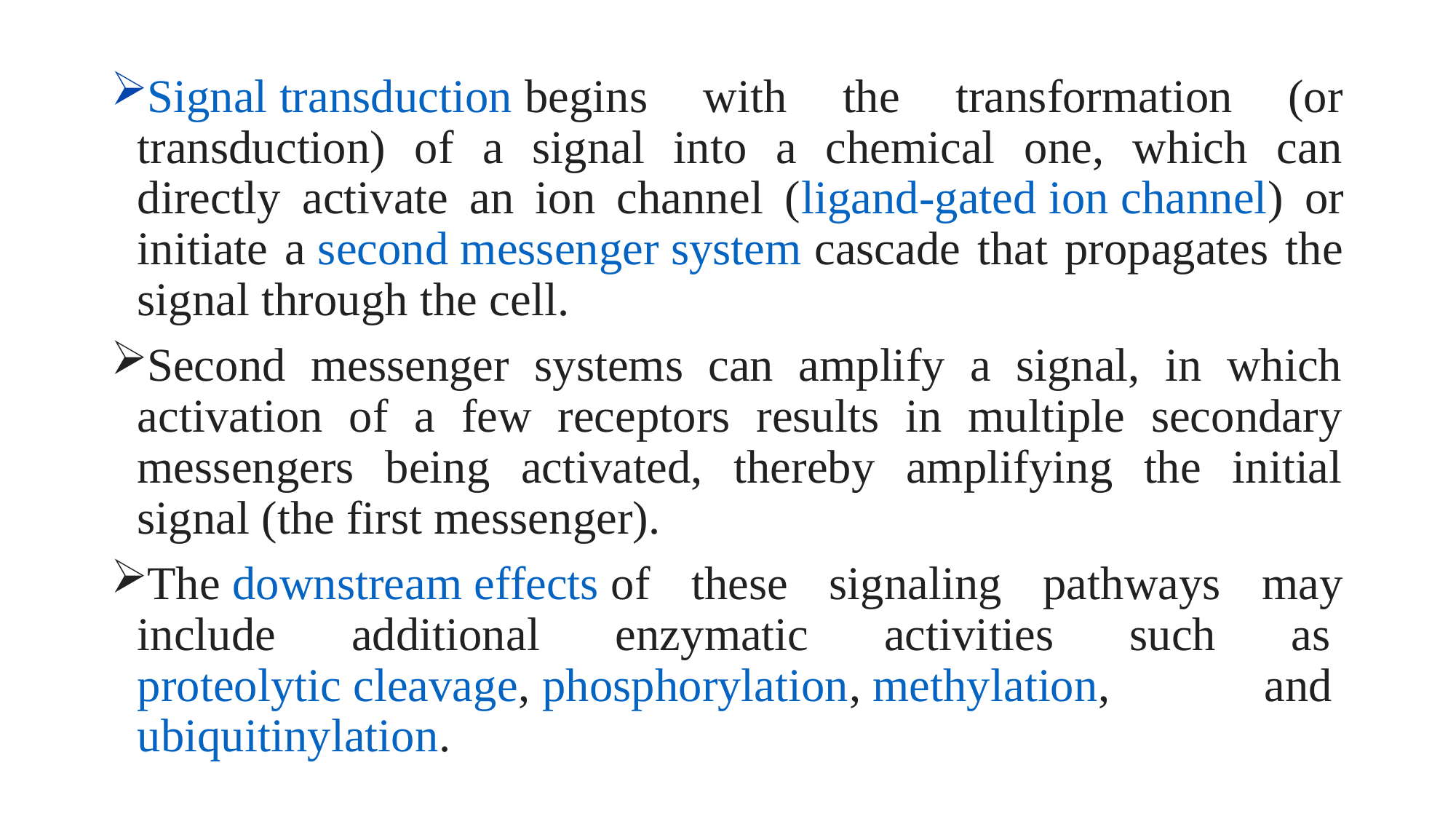

Signal transduction begins with the transformation (or transduction) of a signal into a chemical one, which can directly activate an ion channel (ligand-gated ion channel) or initiate a second messenger system cascade that propagates the signal through the cell.
Second messenger systems can amplify a signal, in which activation of a few receptors results in multiple secondary messengers being activated, thereby amplifying the initial signal (the first messenger).
The downstream effects of these signaling pathways may include additional enzymatic activities such as proteolytic cleavage, phosphorylation, methylation, and ubiquitinylation.